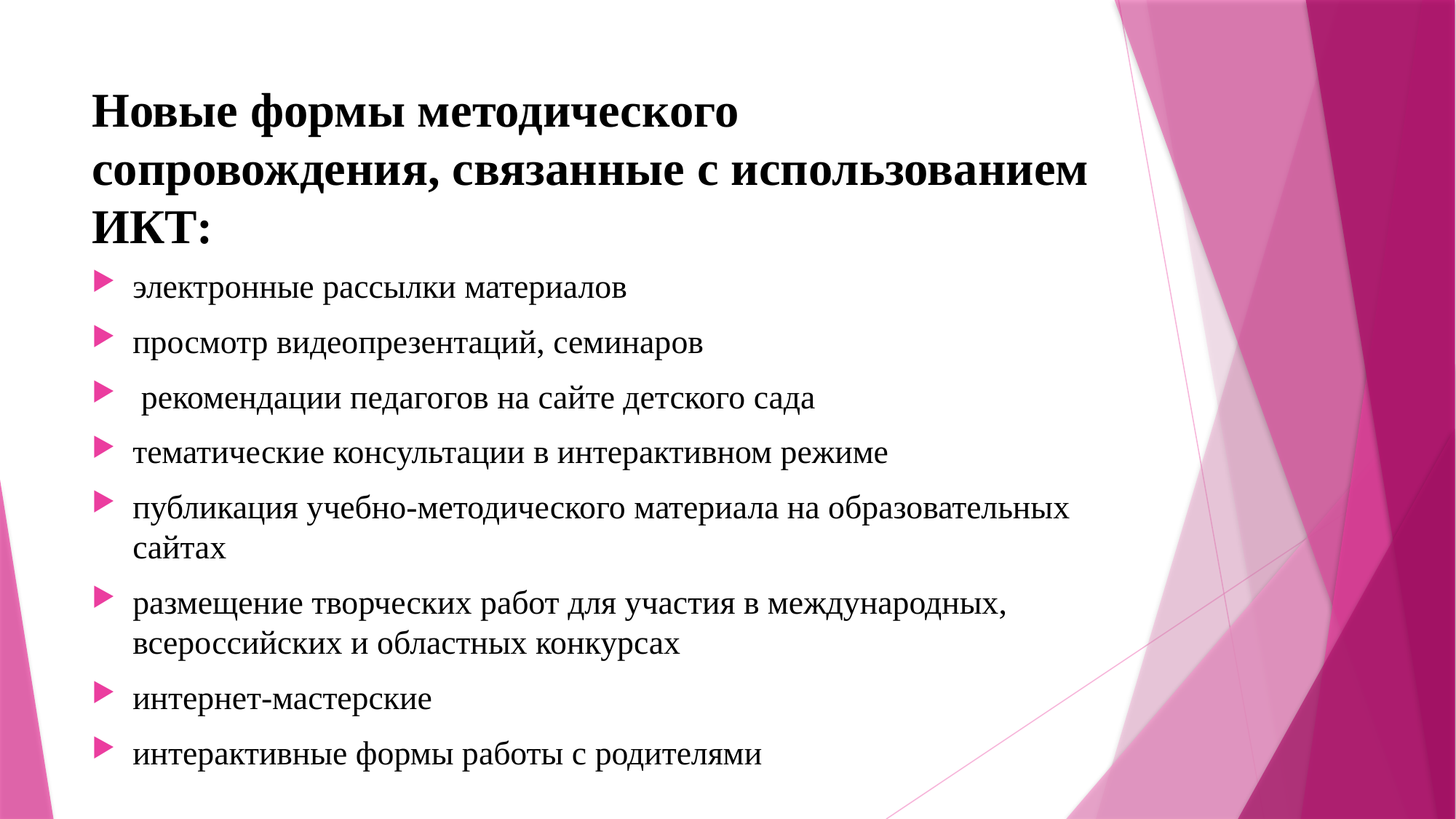

# Новые формы методического сопровождения, связанные с использованием ИКТ:
электронные рассылки материалов
просмотр видеопрезентаций, семинаров
 рекомендации педагогов на сайте детского сада
тематические консультации в интерактивном режиме
публикация учебно-методического материала на образовательных сайтах
размещение творческих работ для участия в международных, всероссийских и областных конкурсах
интернет-мастерские
интерактивные формы работы с родителями